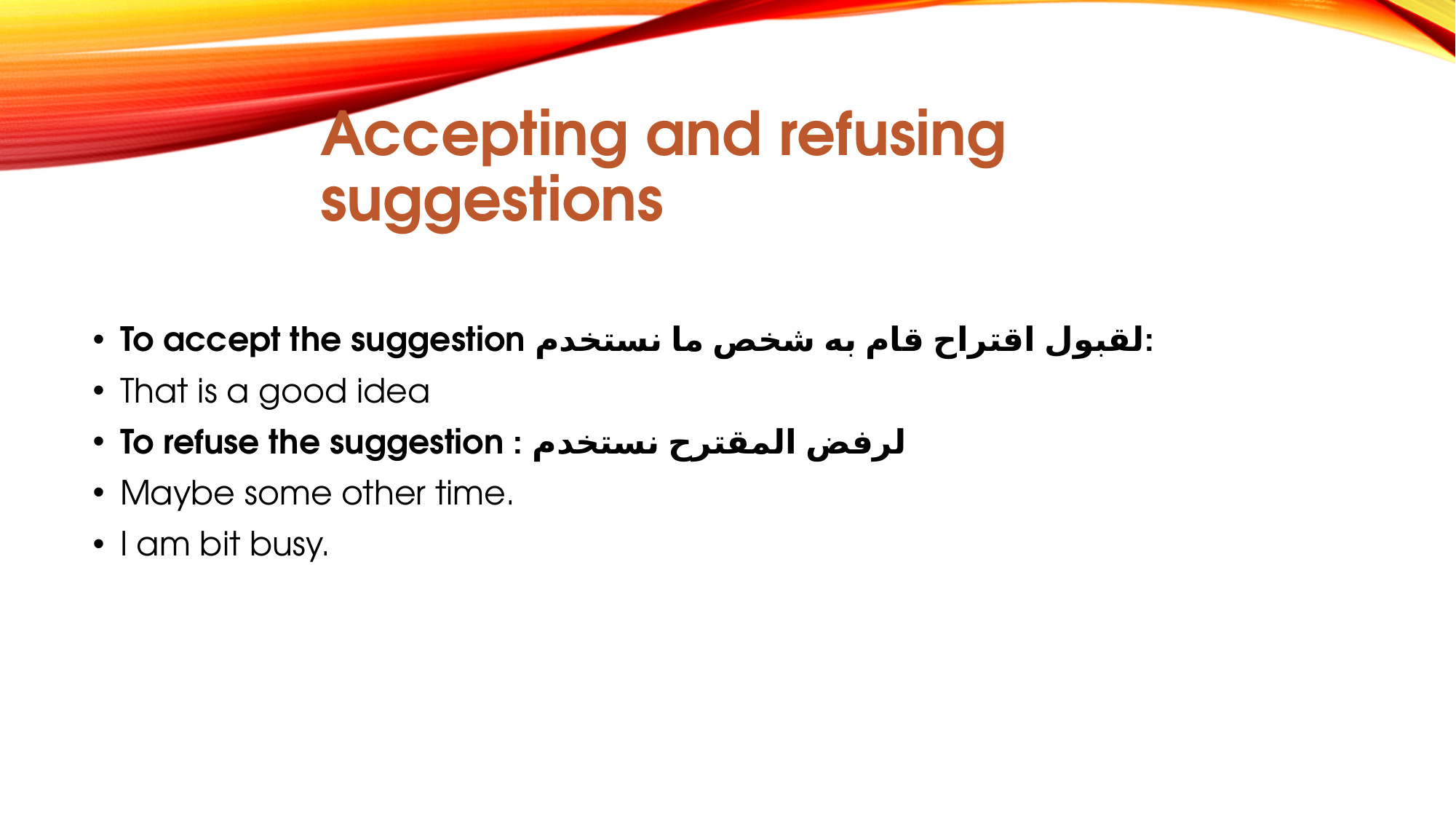

# Accepting and refusing suggestions

To accept the suggestion لقبول اقتراح قام به شخص ما نستخدم:
That is a good idea
To refuse the suggestion : لرفض المقترح نستخدم
Maybe some other time.
I am bit busy.